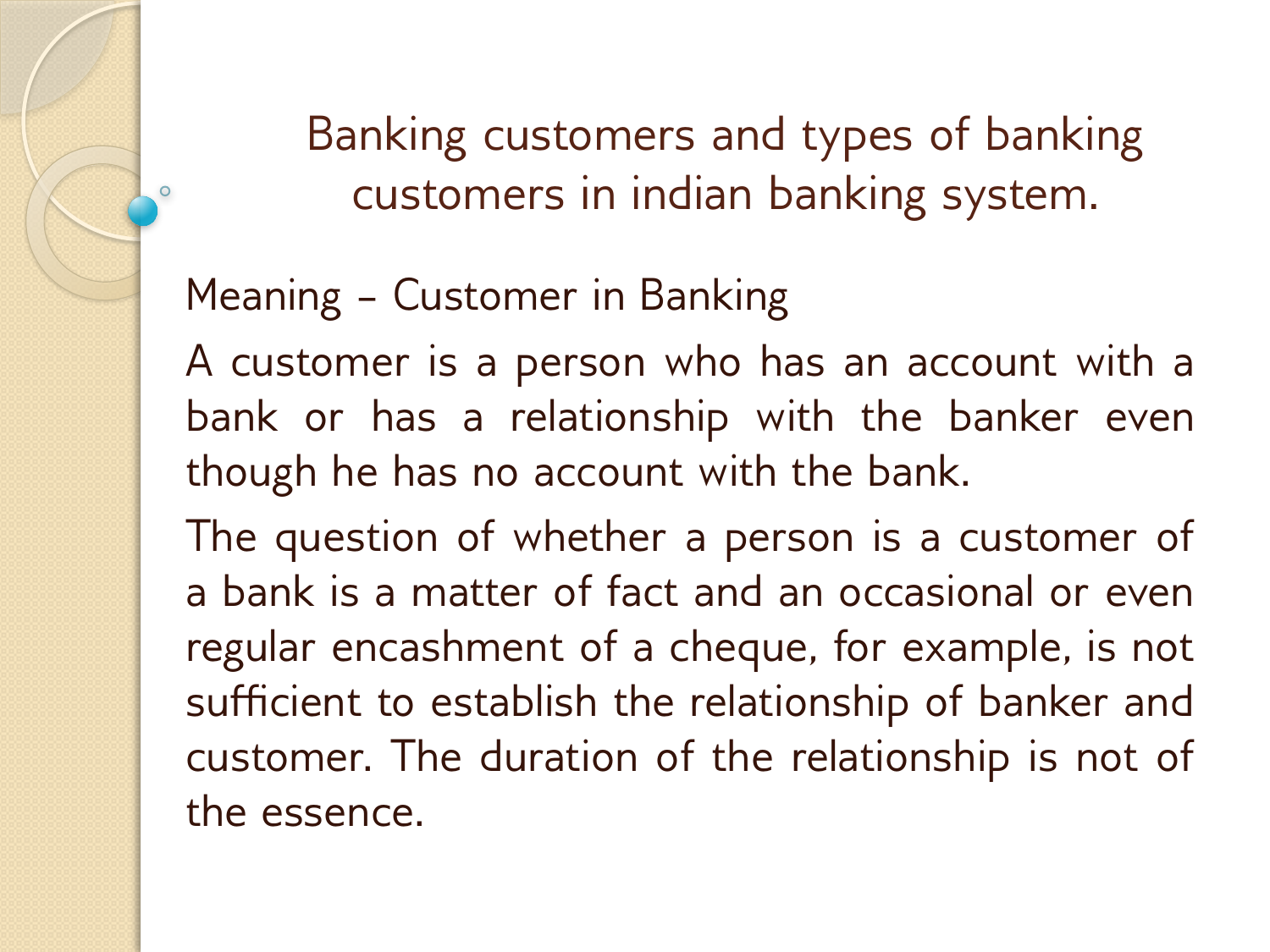

# Banking customers and types of banking customers in indian banking system.
Meaning – Customer in Banking
A customer is a person who has an account with a bank or has a relationship with the banker even though he has no account with the bank.
The question of whether a person is a customer of a bank is a matter of fact and an occasional or even regular encashment of a cheque, for example, is not sufficient to establish the relationship of banker and customer. The duration of the relationship is not of the essence.